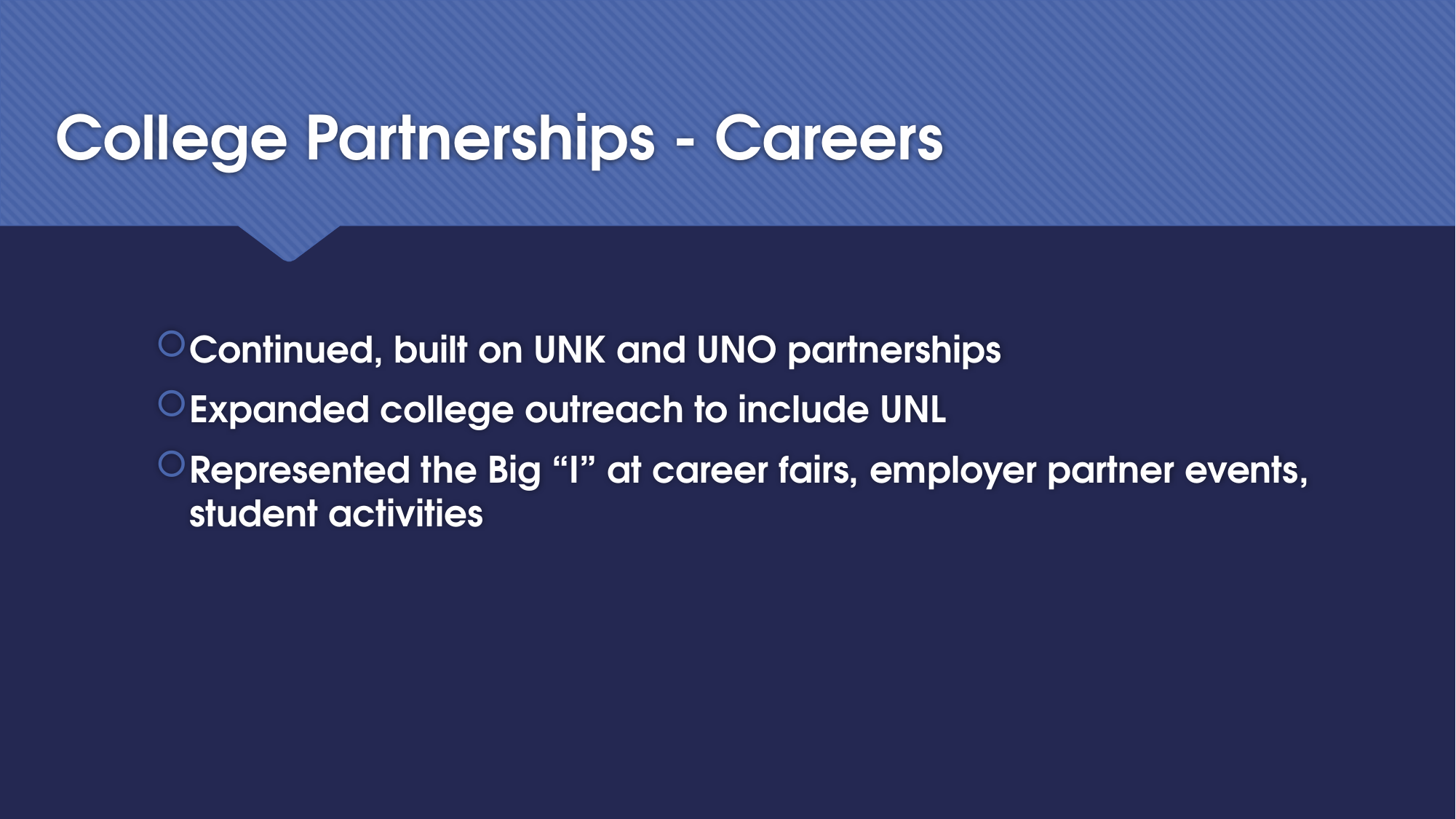

# College Partnerships - Careers
Continued, built on UNK and UNO partnerships
Expanded college outreach to include UNL
Represented the Big “I” at career fairs, employer partner events, student activities